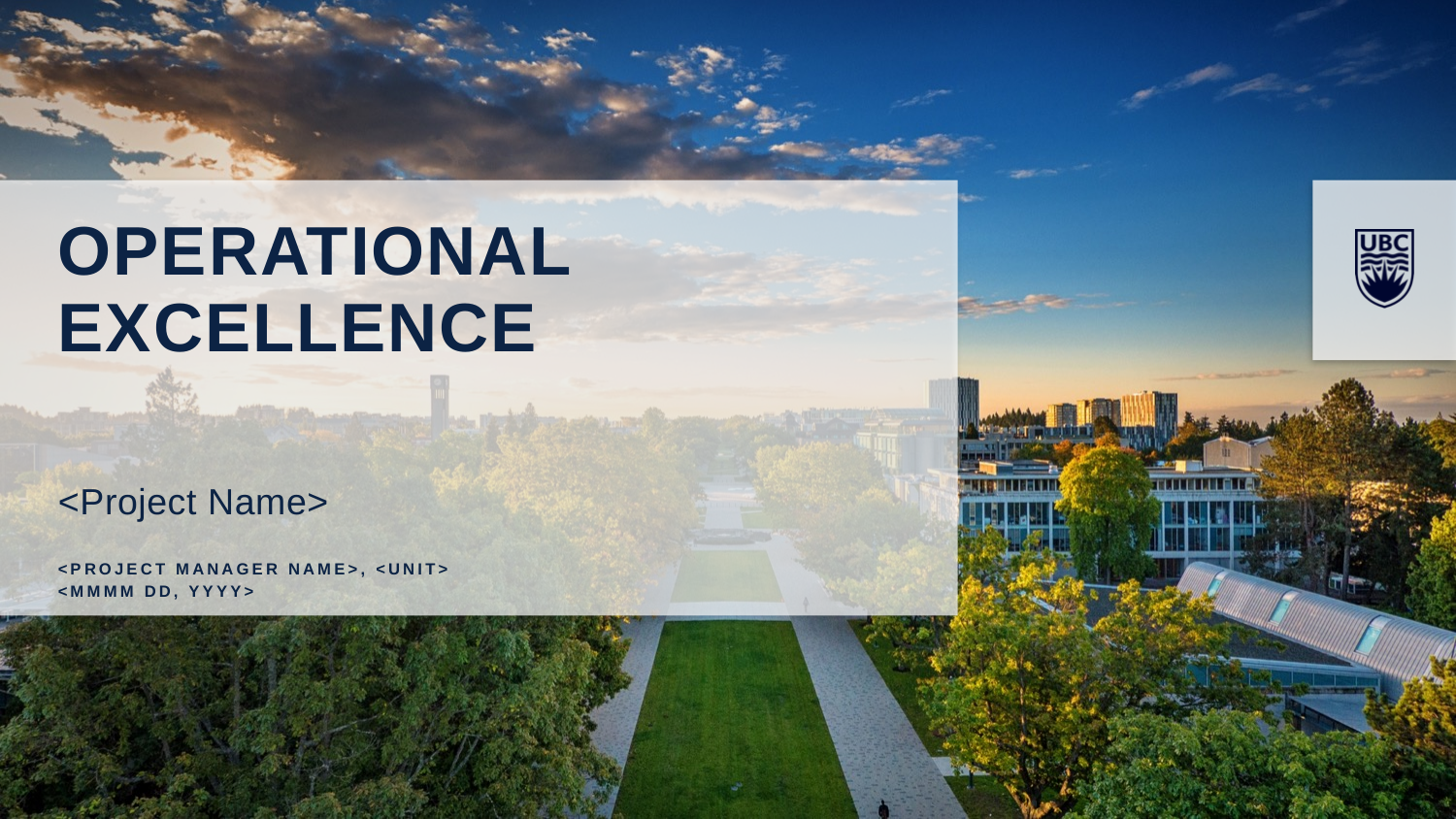

Operational excellence
<Project Name>
<Project Manager Name>, <UNIT>
<MMMM dd, YYYY>